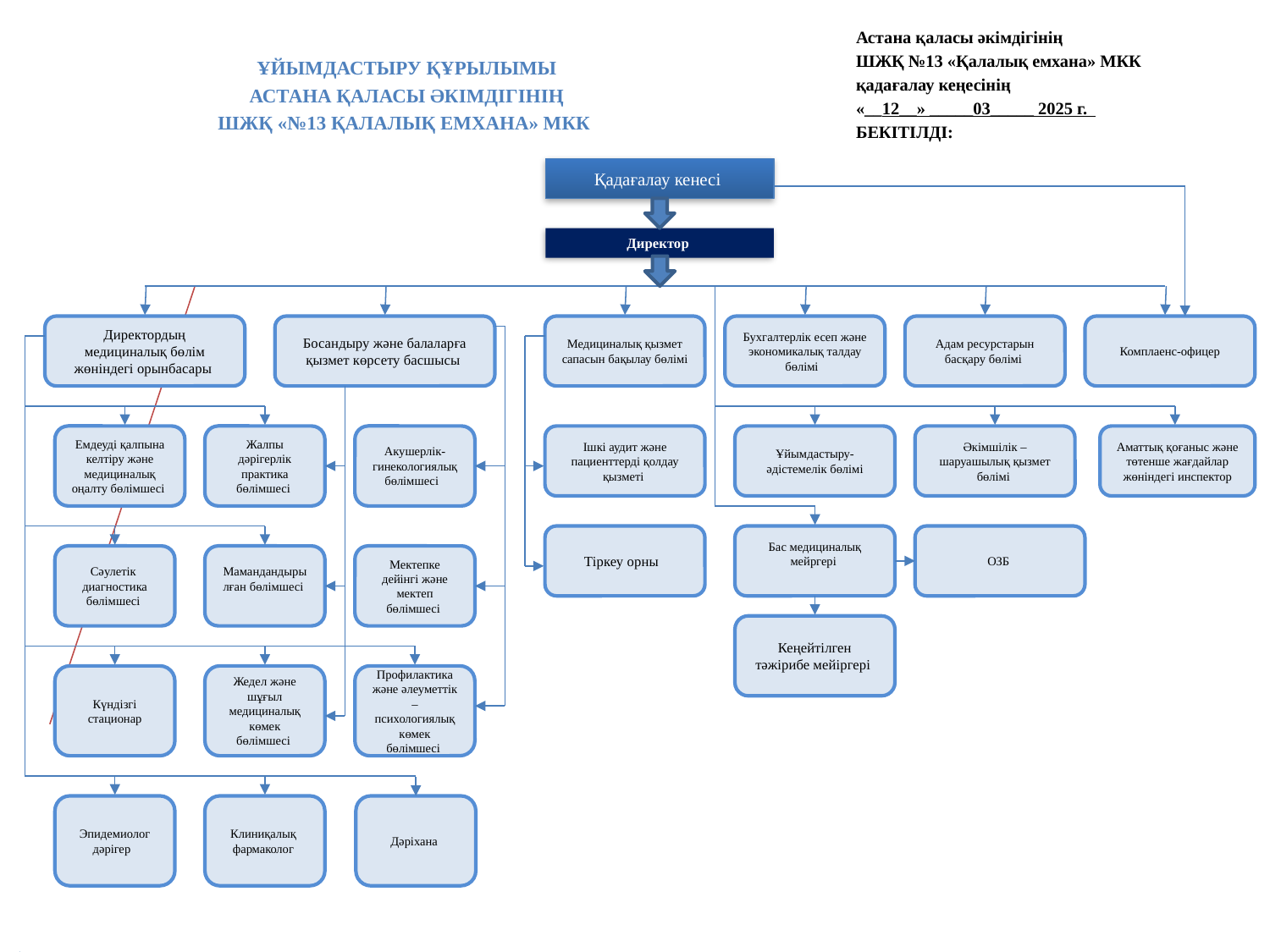

Астана қаласы әкімдігінің
ШЖҚ №13 «Қалалық емхана» МКК
қадағалау кеңесінің
«__12__» _____03_____ 2025 г.
БЕКІТІЛДІ:

Ұйымдастыру құрылымы
АСТАНА қаласы әкімдігінің
ШЖҚ «№13 қалалық емхана» МКК

Қадағалау кенесі

Директор

Директордың медициналық бөлім жөніндегі орынбасары
Босандыру және балаларға қызмет көрсету басшысы
Медициналық қызмет сапасын бақылау бөлімі
Бухгалтерлік есеп және экономикалық талдау бөлімі
Адам ресурстарын басқару бөлімі
Комплаенс-офицер
Емдеуді қалпына келтіру және медициналық оңалту бөлімшесі
Жалпы дәрігерлік практика бөлімшесі
Акушерлік-гинекологиялық бөлімшесі
Ішкі аудит және пациенттерді қолдау қызметі
Ұйымдастыру-әдістемелік бөлімі
Әкімшілік –шаруашылық қызмет бөлімі
Аматтық қоғаныс және төтенше жағдайлар жөніндегі инспектор
Тіркеу орны
Бас медициналық мейргері

ОЗБ
Сәулетік  диагностика бөлімшесі
Мамандандырылған бөлімшесі

Мектепке дейінгі және мектеп бөлімшесі
Кеңейтілген тәжірибе мейіргері
Күндізгі стационар
Жедел және шұғыл медициналық көмек бөлімшесі

Профилактика және әлеуметтік –психологиялық көмек бөлімшесі

Эпидемиолог дәрігер
Клиниқалық  фармаколог
Дәріхана